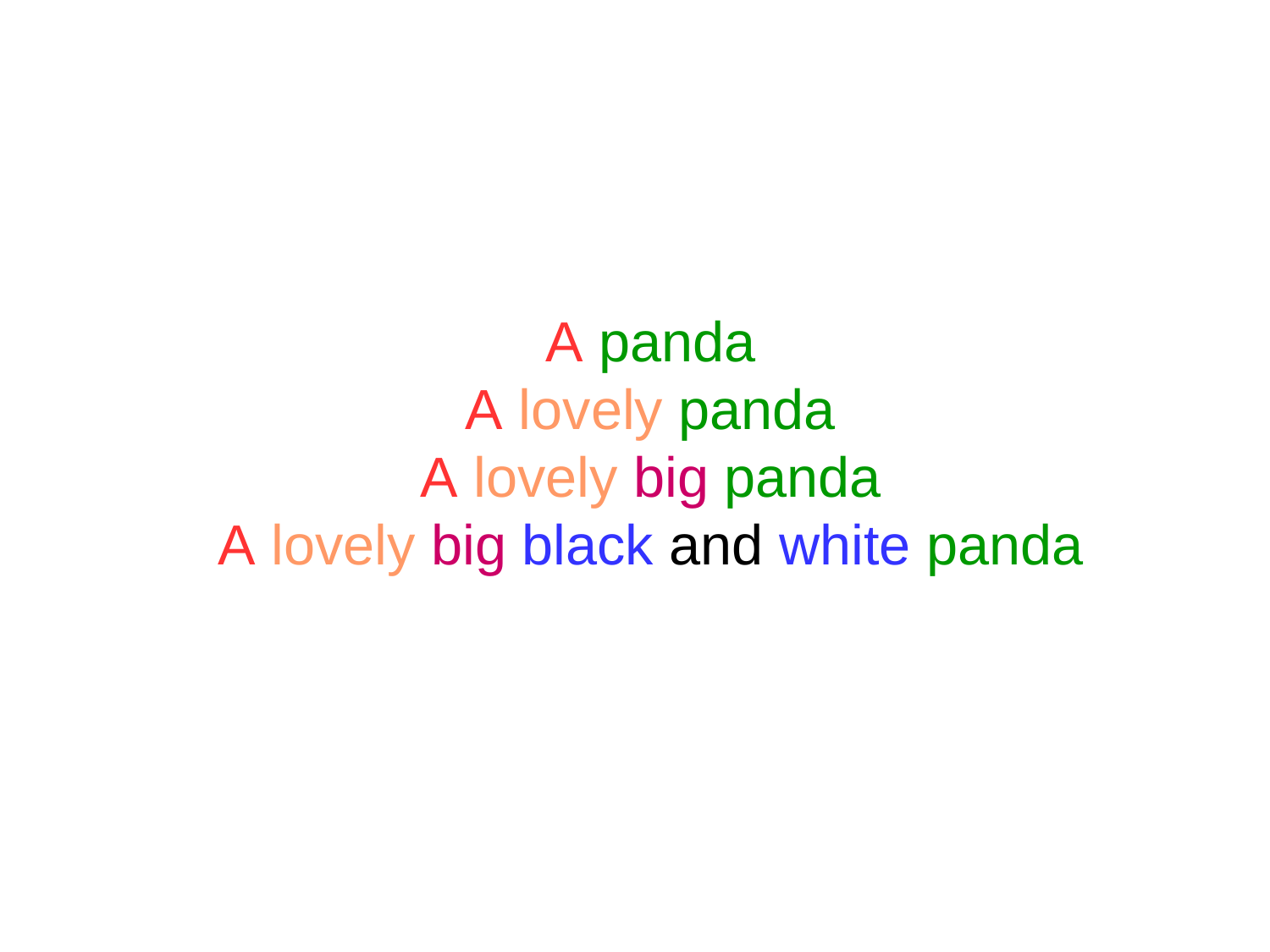

A panda
A lovely panda
A lovely big panda
A lovely big black and white panda